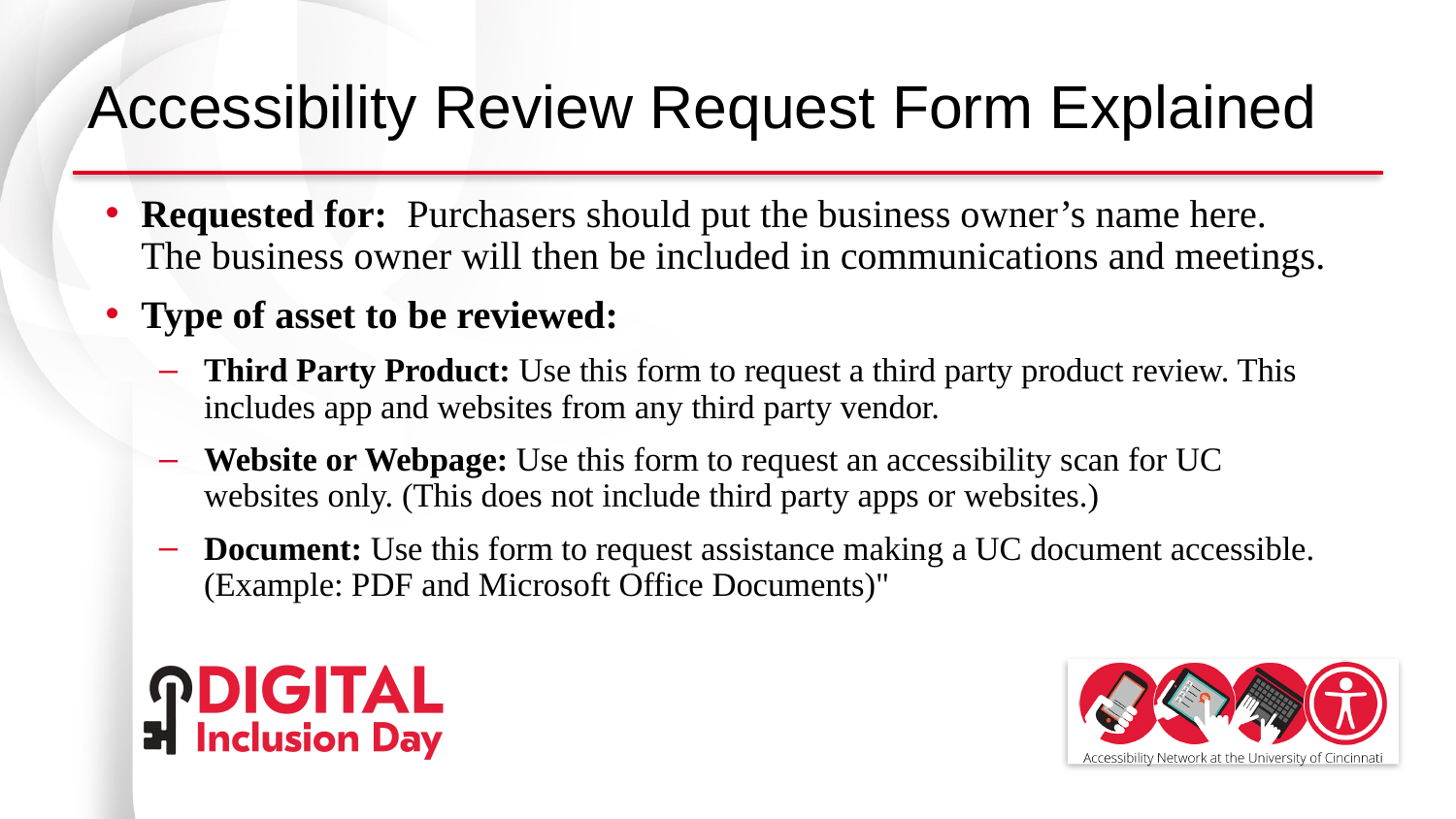

# Accessibility Review Request Form Explained
Requested for:  Purchasers should put the business owner’s name here.  The business owner will then be included in communications and meetings.
Type of asset to be reviewed:
Third Party Product: Use this form to request a third party product review. This includes app and websites from any third party vendor.
Website or Webpage: Use this form to request an accessibility scan for UC websites only. (This does not include third party apps or websites.)
Document: Use this form to request assistance making a UC document accessible. (Example: PDF and Microsoft Office Documents)"